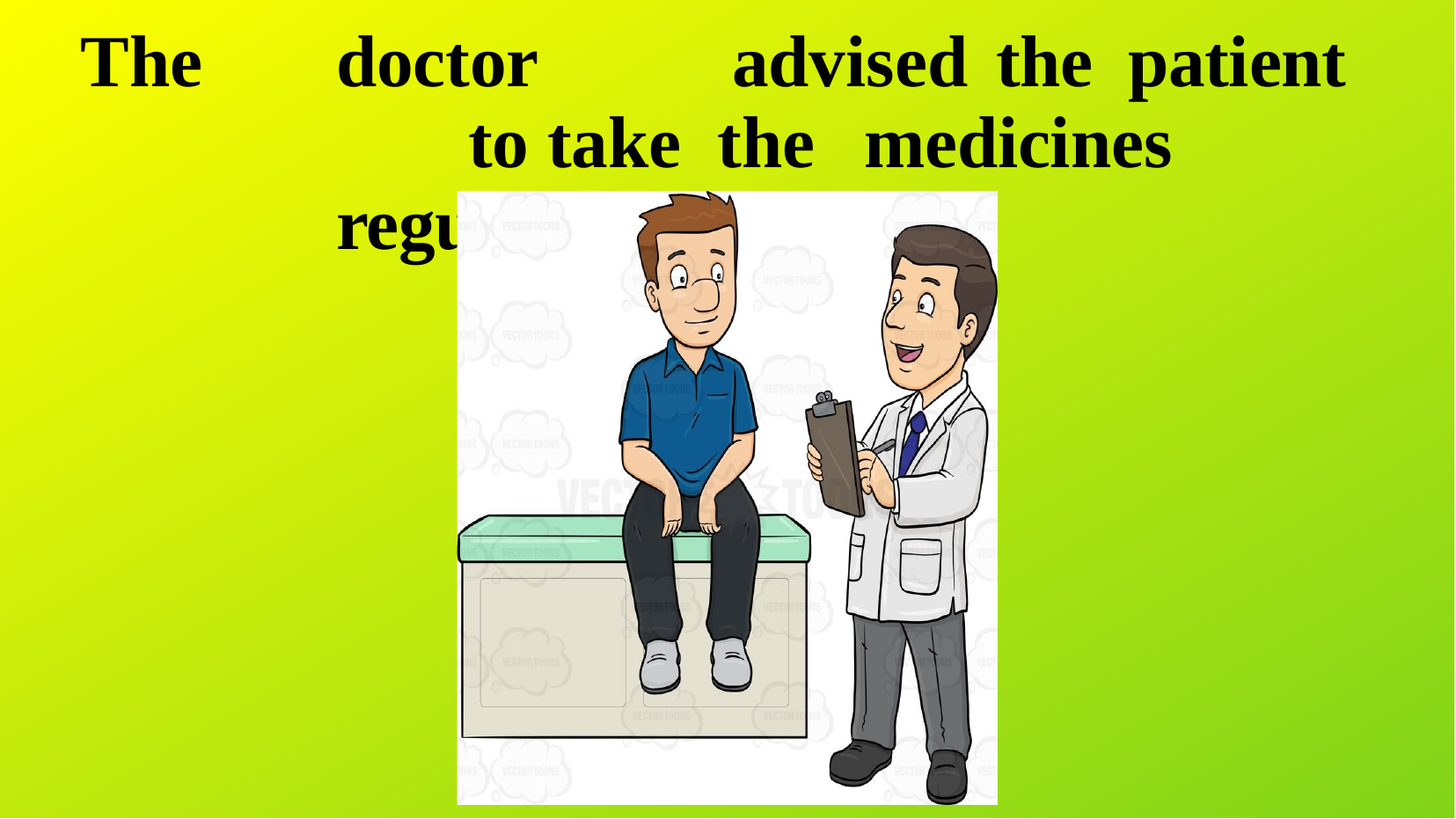

# The	doctor		advised	the	patient	to take  the	medicines	regularly.